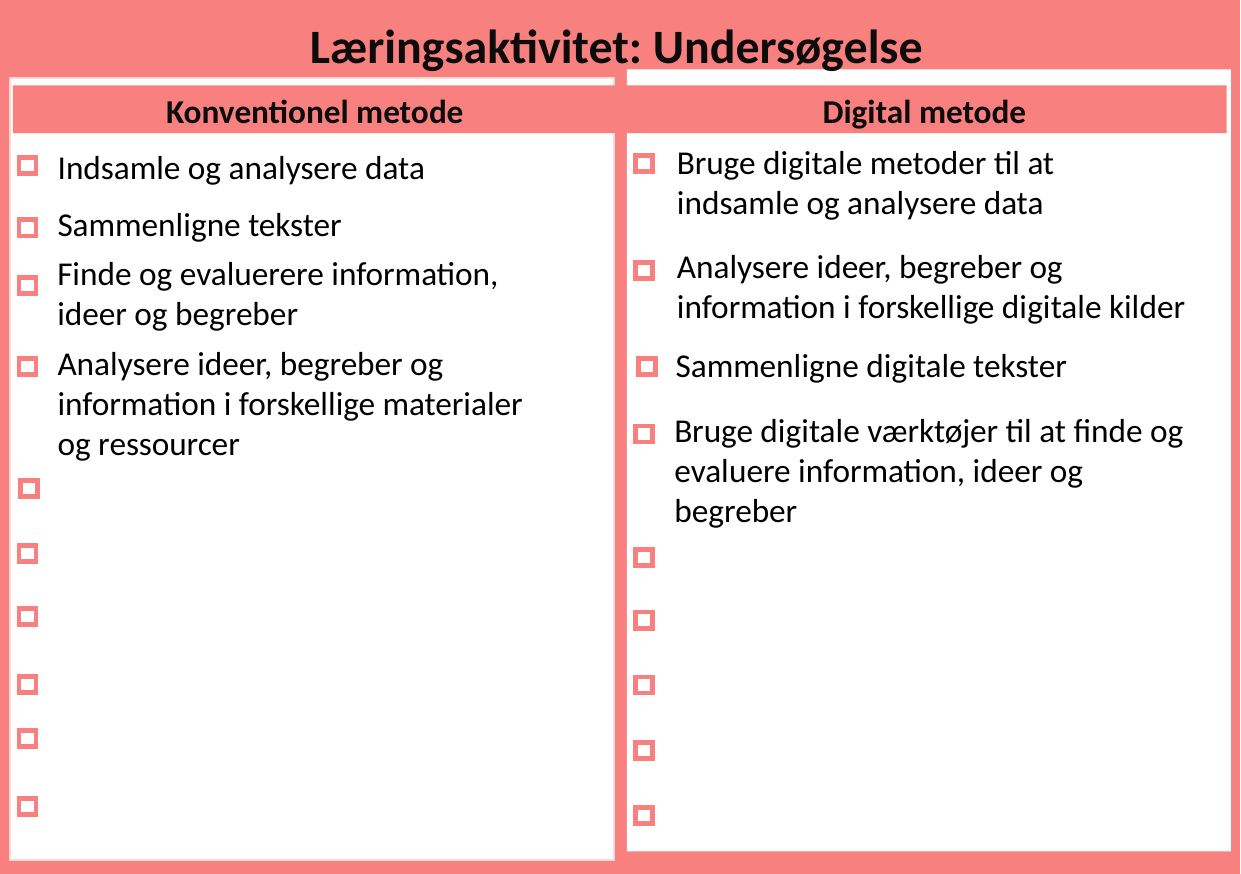

Læringsaktivitet: Undersøgelse

in a range of materials and resources;
Using conventional methods to collect
Comparing texts, searching and evaluating information and ideas.
Konventionel metode
Digital metode
Bruge digitale metoder til at
indsamle og analysere data
Indsamle og analysere data

Sammenligne tekster

Analysere ideer, begreber og
information i forskellige digitale kilder

Finde og evaluerere information,
ideer og begreber

Analysere ideer, begreber og information i forskellige materialer og ressourcer
Sammenligne digitale tekster

Bruge digitale værktøjer til at finde og
evaluere information, ideer og
begreber